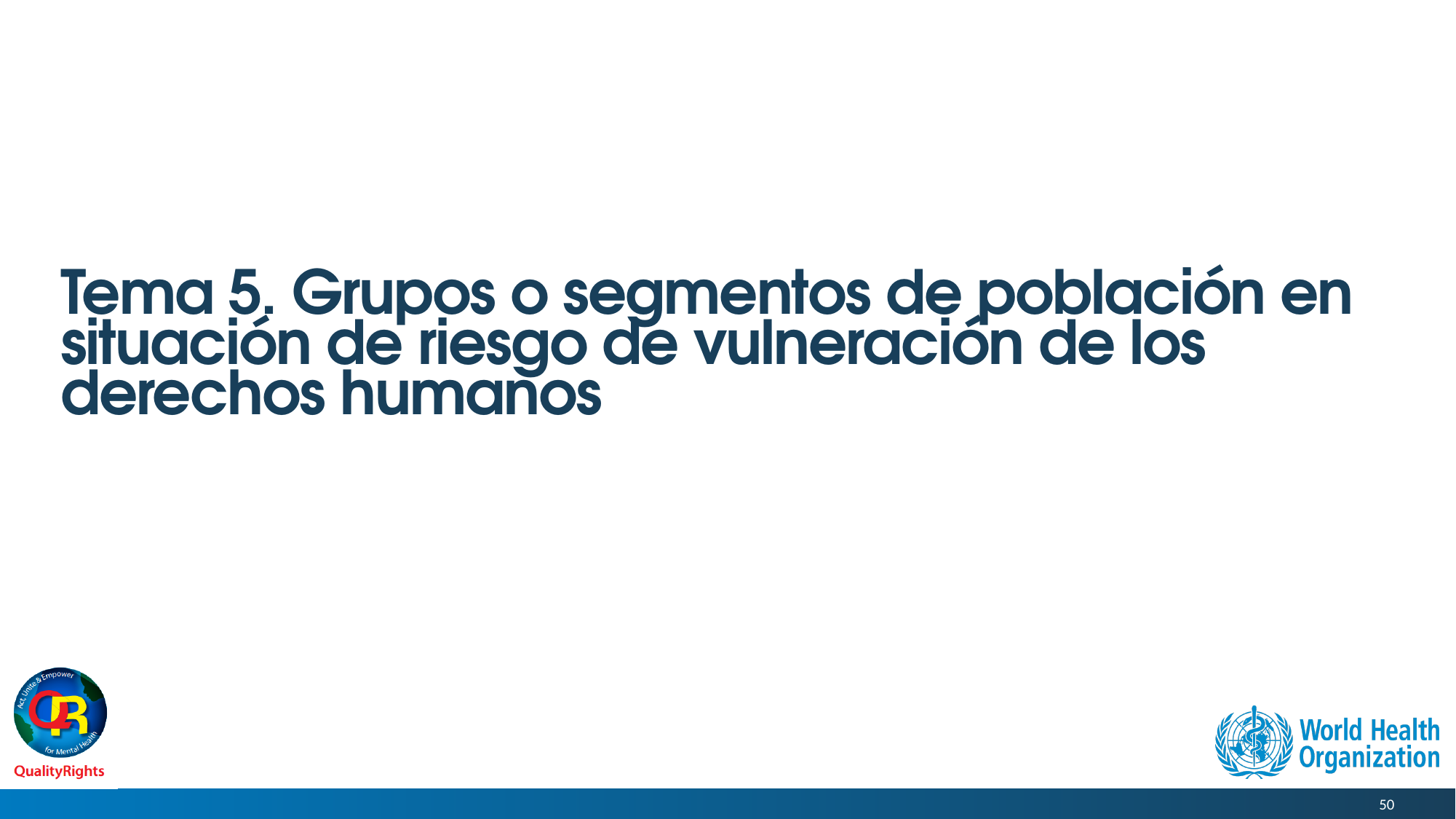

# Tema 5. Grupos o segmentos de población en situación de riesgo de vulneración de los derechos humanos
50